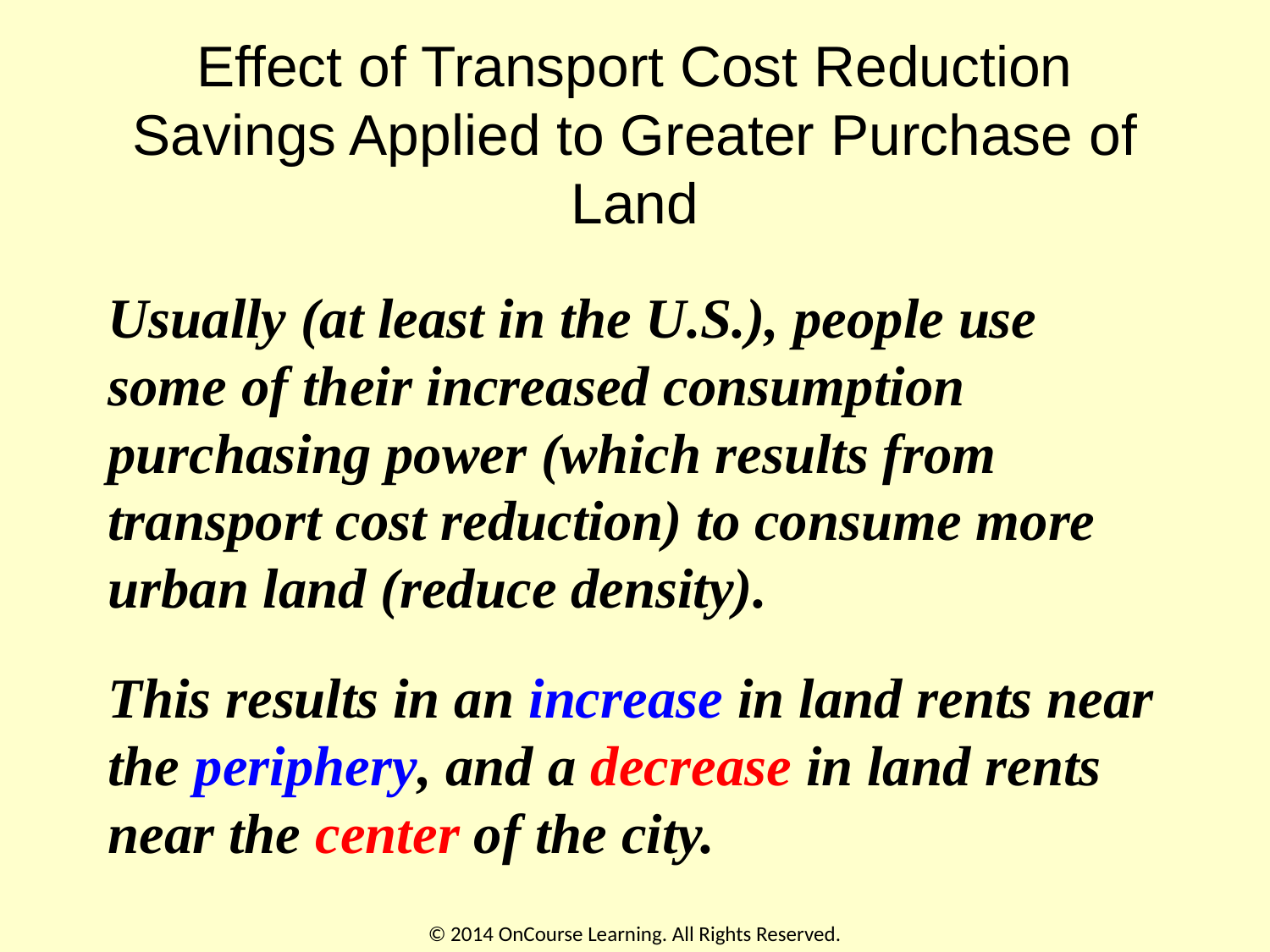

# Effect of Transport Cost Reduction Savings Applied to Greater Purchase of Land
Usually (at least in the U.S.), people use some of their increased consumption purchasing power (which results from transport cost reduction) to consume more urban land (reduce density).
This results in an increase in land rents near the periphery, and a decrease in land rents near the center of the city.
© 2014 OnCourse Learning. All Rights Reserved.
79